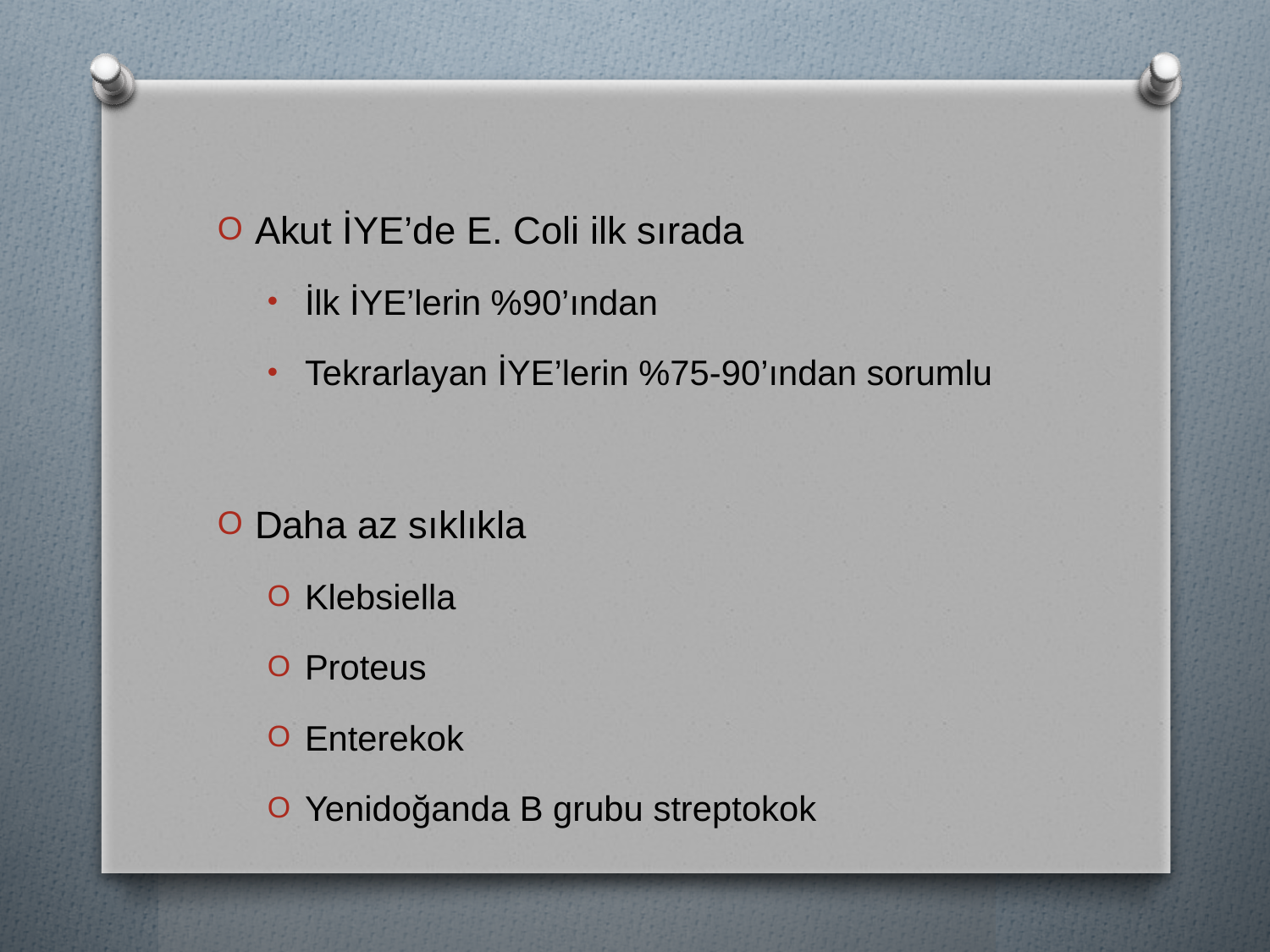

Akut İYE’de E. Coli ilk sırada
İlk İYE’lerin %90’ından
Tekrarlayan İYE’lerin %75-90’ından sorumlu

Daha az sıklıkla
Klebsiella
Proteus
Enterekok
Yenidoğanda B grubu streptokok